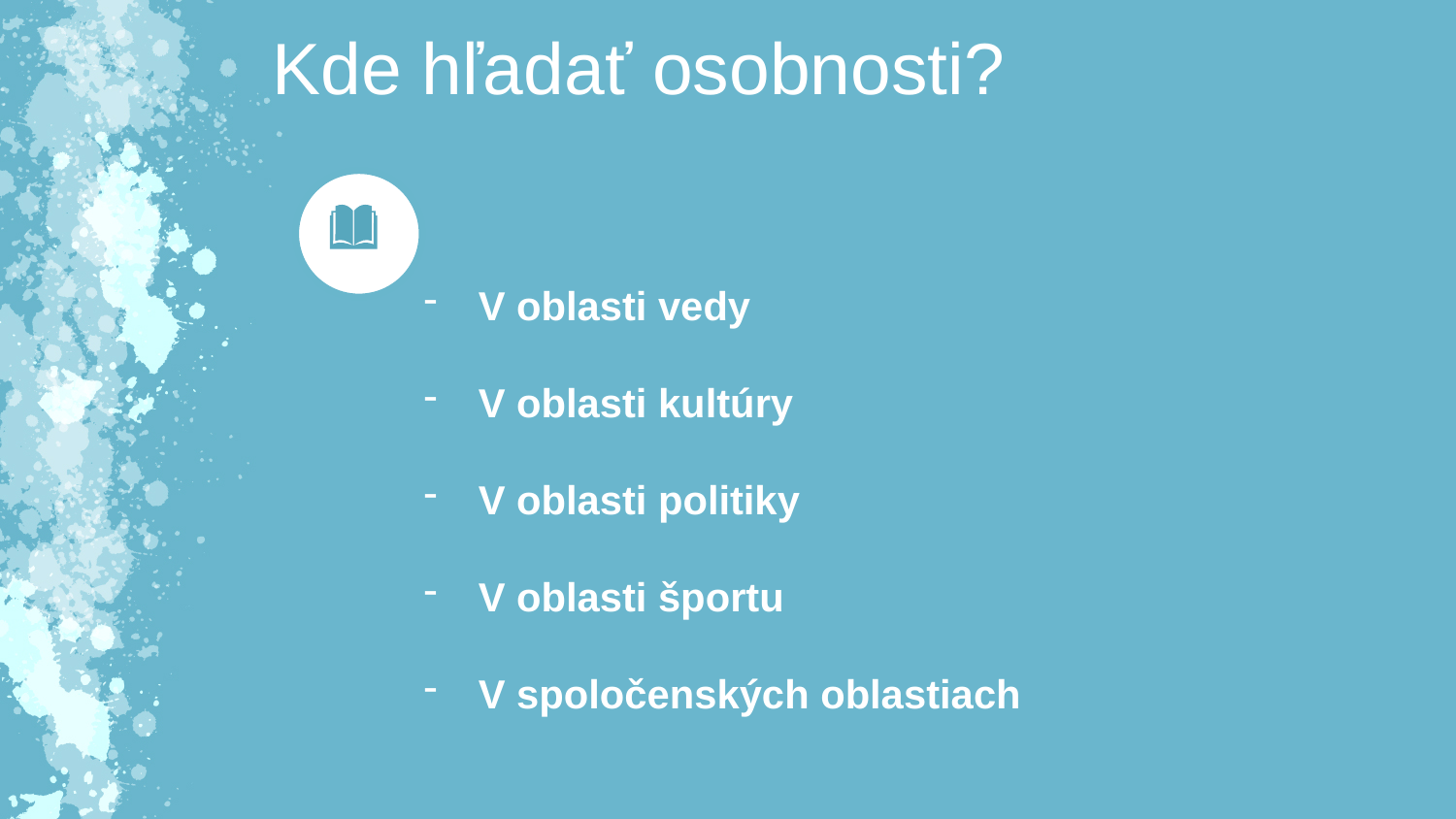

Kde hľadať osobnosti?

V oblasti vedy

V oblasti kultúry

V oblasti politiky

V oblasti športu

V spoločenských oblastiach